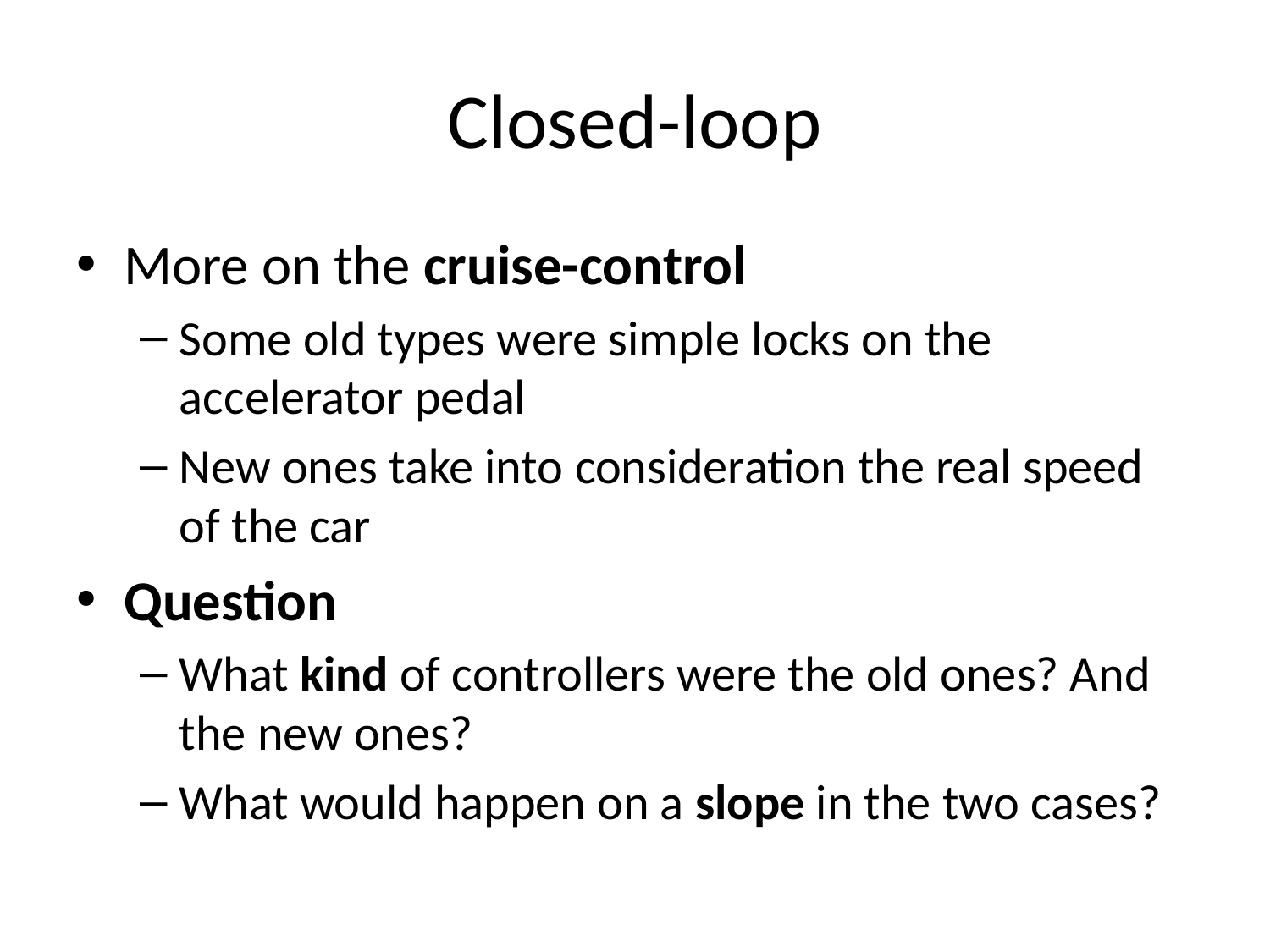

# Closed-loop
More on the cruise-control
Some old types were simple locks on the accelerator pedal
New ones take into consideration the real speed of the car
Question
What kind of controllers were the old ones? And the new ones?
What would happen on a slope in the two cases?